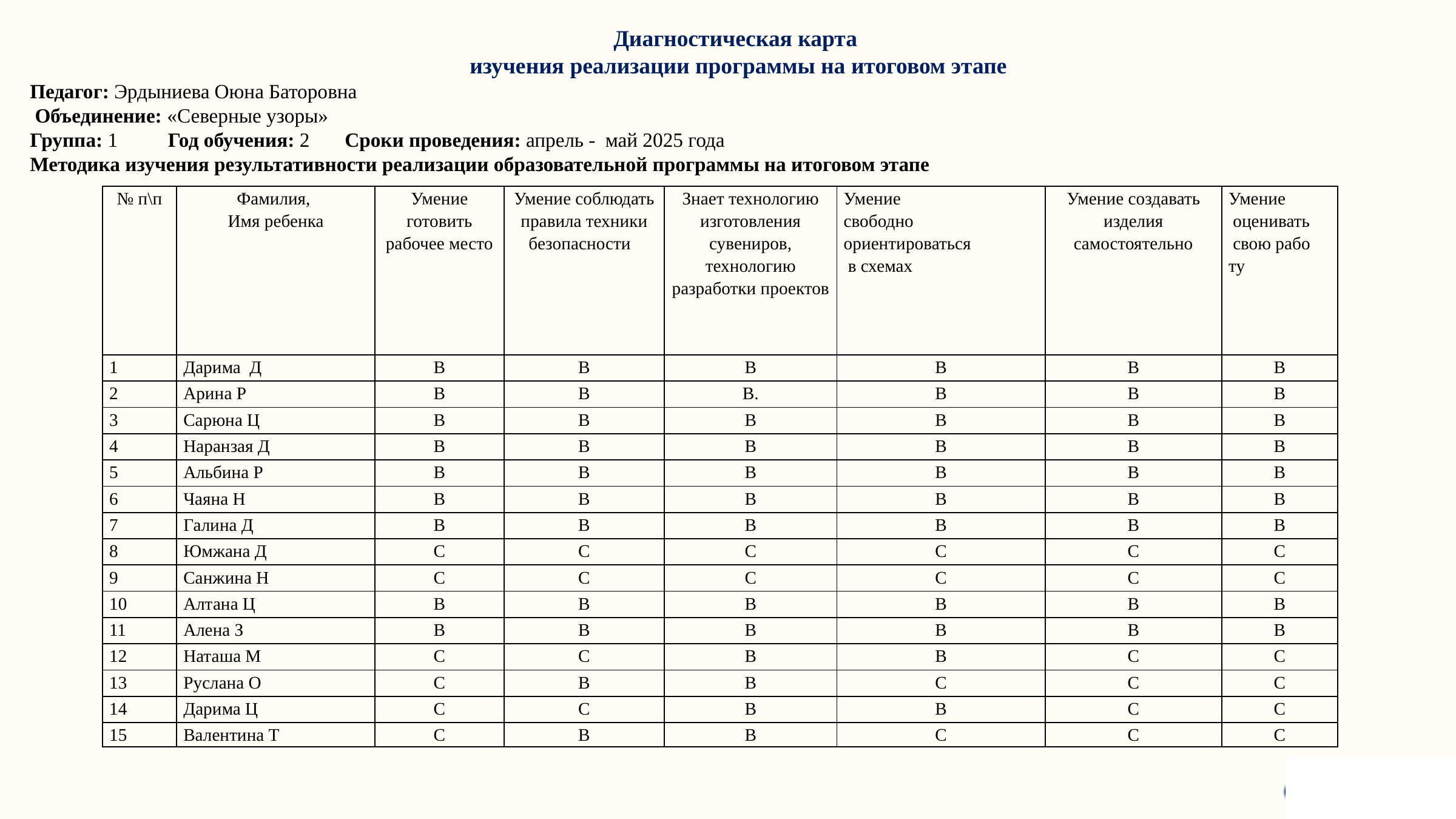

Диагностическая карта
изучения реализации программы на итоговом этапе
Педагог: Эрдыниева Оюна Баторовна
 Объединение: «Северные узоры»
Группа: 1          Год обучения: 2       Сроки проведения: апрель -  май 2025 года
Методика изучения результативности реализации образовательной программы на итоговом этапе
| № п\п | Фамилия, Имя ребенка | Умение готовить рабочее место | Умение соблюдать правила техники безопасности | Знает технологию изготовления сувениров, технологию разработки проектов | Умение свободно ориентироваться в схемах | Умение создавать изделия самостоятельно | Умение оценивать свою рабо ту |  |
| --- | --- | --- | --- | --- | --- | --- | --- | --- |
| 1 | Дарима Д | В | В | В | В | В | В |  |
| 2 | Арина Р | В | В | В. | В | В | В |  |
| 3 | Сарюна Ц | В | В | В | В | В | В |  |
| 4 | Наранзая Д | В | В | В | В | В | В |  |
| 5 | Альбина Р | В | В | В | В | В | В |  |
| 6 | Чаяна Н | В | В | В | В | В | В |  |
| 7 | Галина Д | В | В | В | В | В | В |  |
| 8 | Юмжана Д | С | С | С | С | С | С |  |
| 9 | Санжина Н | С | С | С | С | С | С |  |
| 10 | Алтана Ц | В | В | В | В | В | В |  |
| 11 | Алена З | В | В | В | В | В | В |  |
| 12 | Наташа М | С | С | В | В | С | С |  |
| 13 | Руслана О | С | В | В | С | С | С |  |
| 14 | Дарима Ц | С | С | В | В | С | С |  |
| 15 | Валентина Т | С | В | В | С | С | С |  |